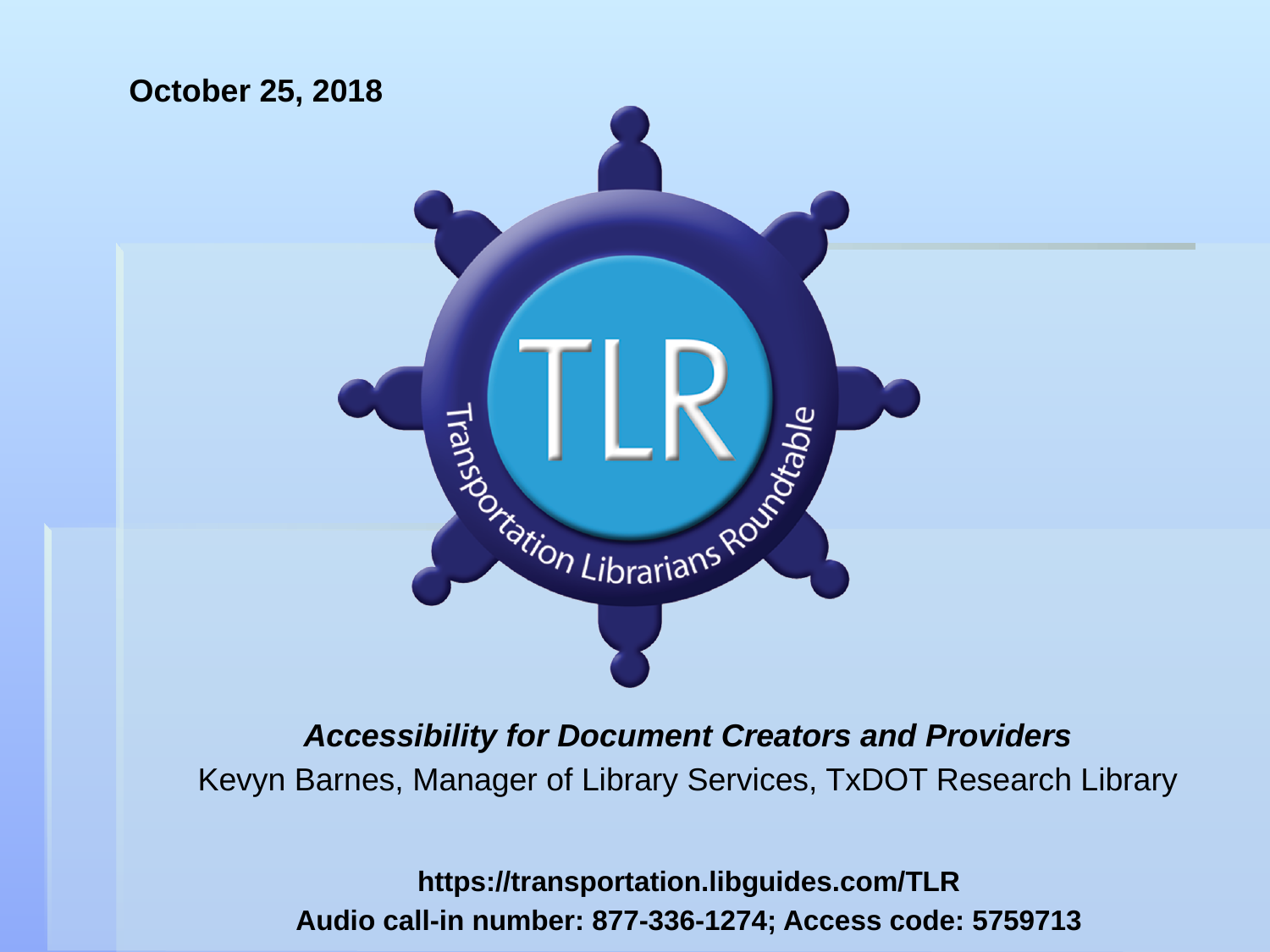

October 25, 2018
Accessibility for Document Creators and Providers
Kevyn Barnes, Manager of Library Services, TxDOT Research Library
https://transportation.libguides.com/TLR
Audio call-in number: 877-336-1274; Access code: 5759713